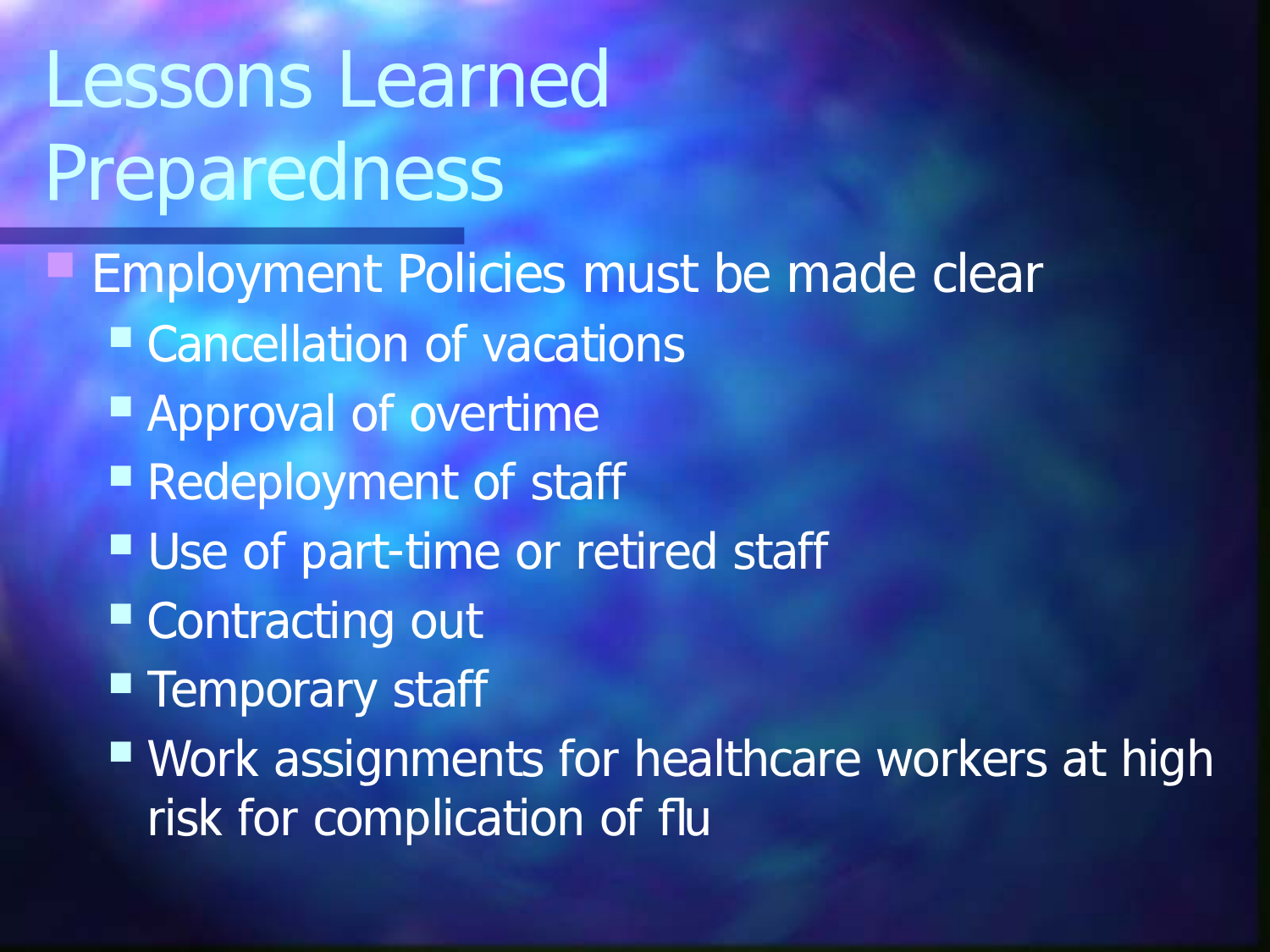

# Lessons Learned Preparedness
Employment Policies must be made clear
Cancellation of vacations
Approval of overtime
Redeployment of staff
Use of part-time or retired staff
Contracting out
Temporary staff
Work assignments for healthcare workers at high risk for complication of flu